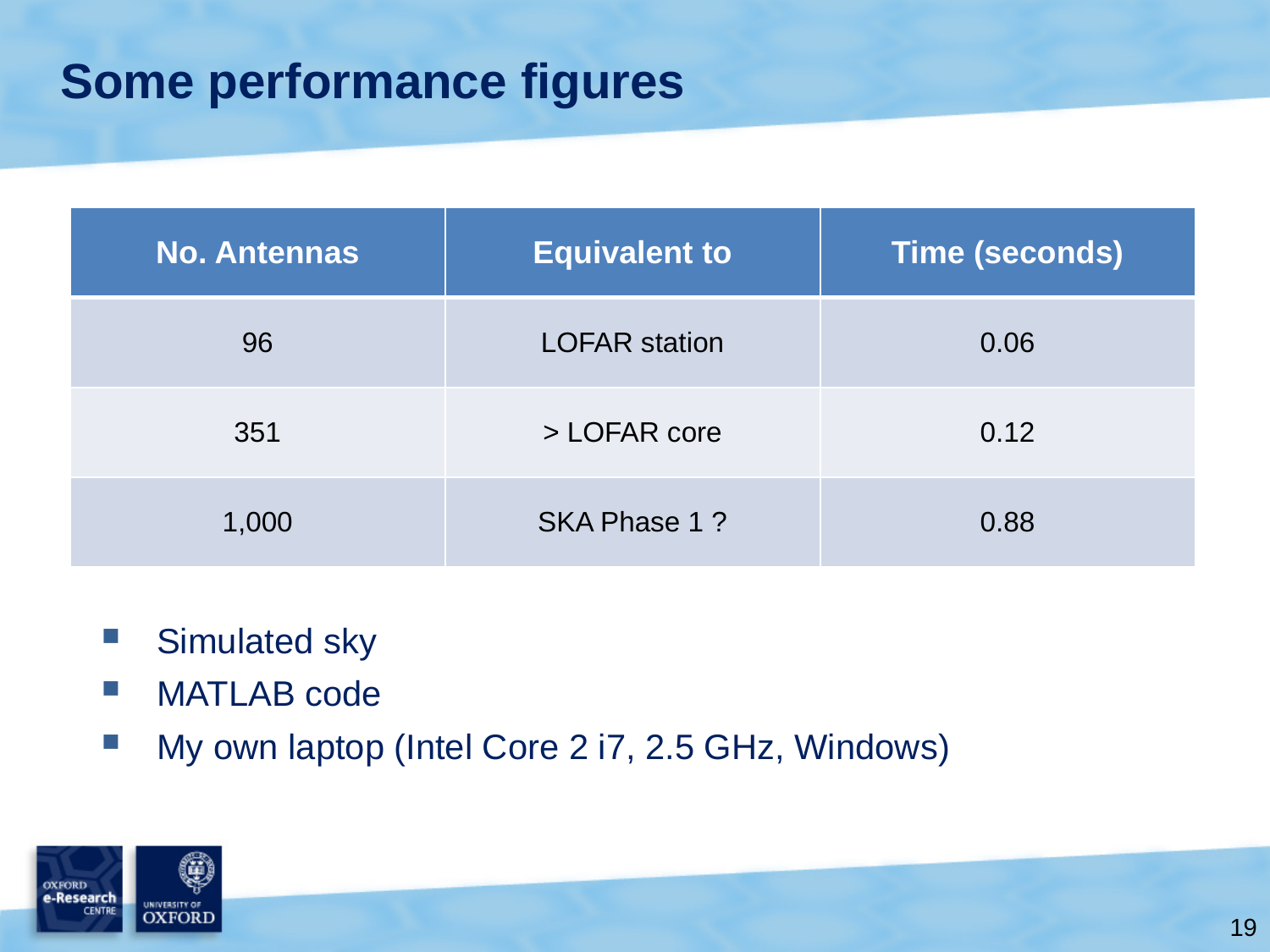

# Some performance figures

Simulated sky
MATLAB code
My own laptop (Intel Core 2 i7, 2.5 GHz, Windows)
| No. Antennas | Equivalent to | Time (seconds) |
| --- | --- | --- |
| 96 | LOFAR station | 0.06 |
| 351 | > LOFAR core | 0.12 |
| 1,000 | SKA Phase 1 ? | 0.88 |